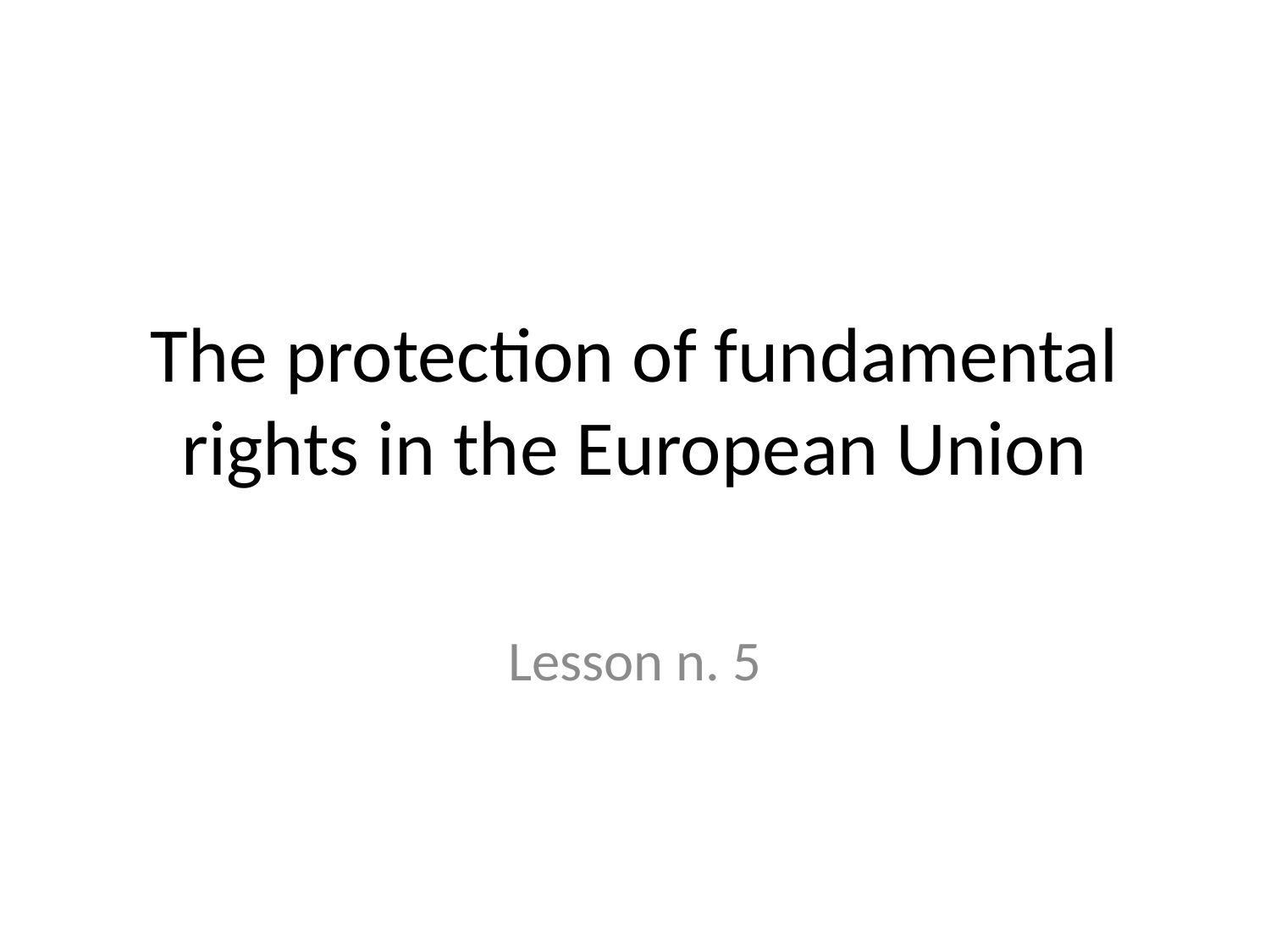

# The protection of fundamental rights in the European Union

Lesson n. 5